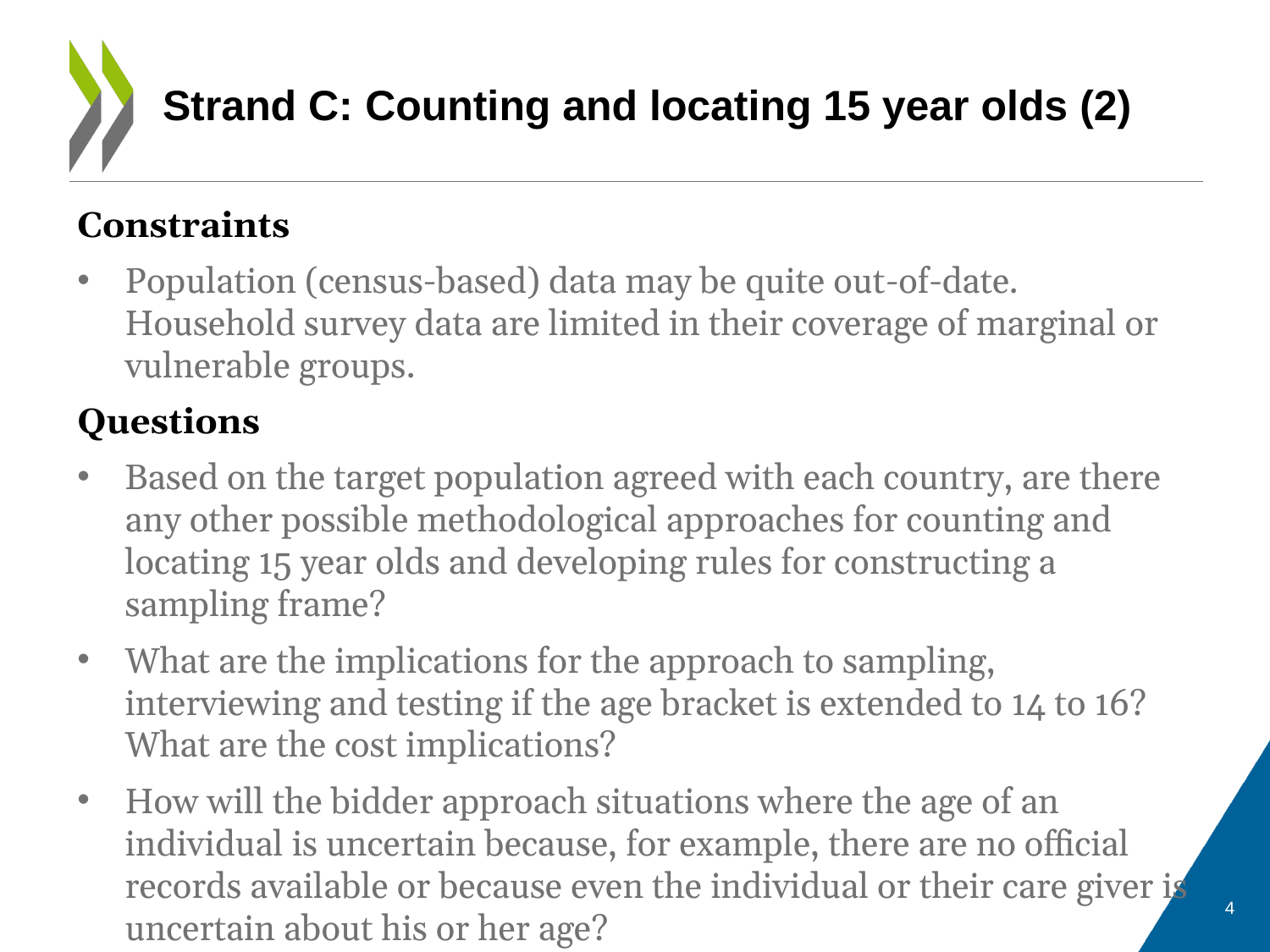

# Strand C: Counting and locating 15 year olds (2)
Constraints
Population (census-based) data may be quite out-of-date. Household survey data are limited in their coverage of marginal or vulnerable groups.
Questions
Based on the target population agreed with each country, are there any other possible methodological approaches for counting and locating 15 year olds and developing rules for constructing a sampling frame?
What are the implications for the approach to sampling, interviewing and testing if the age bracket is extended to 14 to 16? What are the cost implications?
How will the bidder approach situations where the age of an individual is uncertain because, for example, there are no official records available or because even the individual or their care giver is uncertain about his or her age?
4